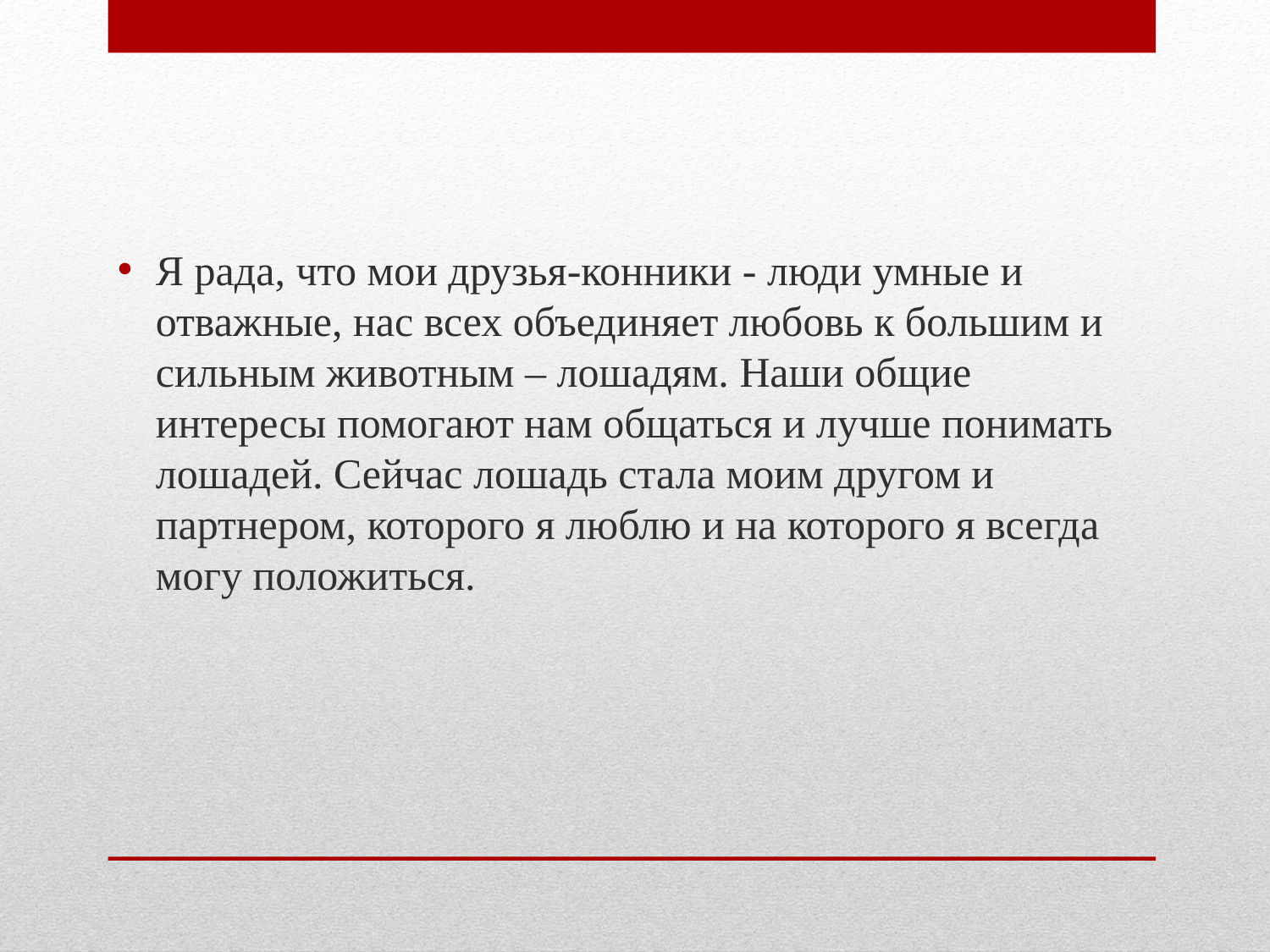

Я рада, что мои друзья-конники - люди умные и отважные, нас всех объединяет любовь к большим и сильным животным – лошадям. Наши общие интересы помогают нам общаться и лучше понимать лошадей. Сейчас лошадь стала моим другом и партнером, которого я люблю и на которого я всегда могу положиться.